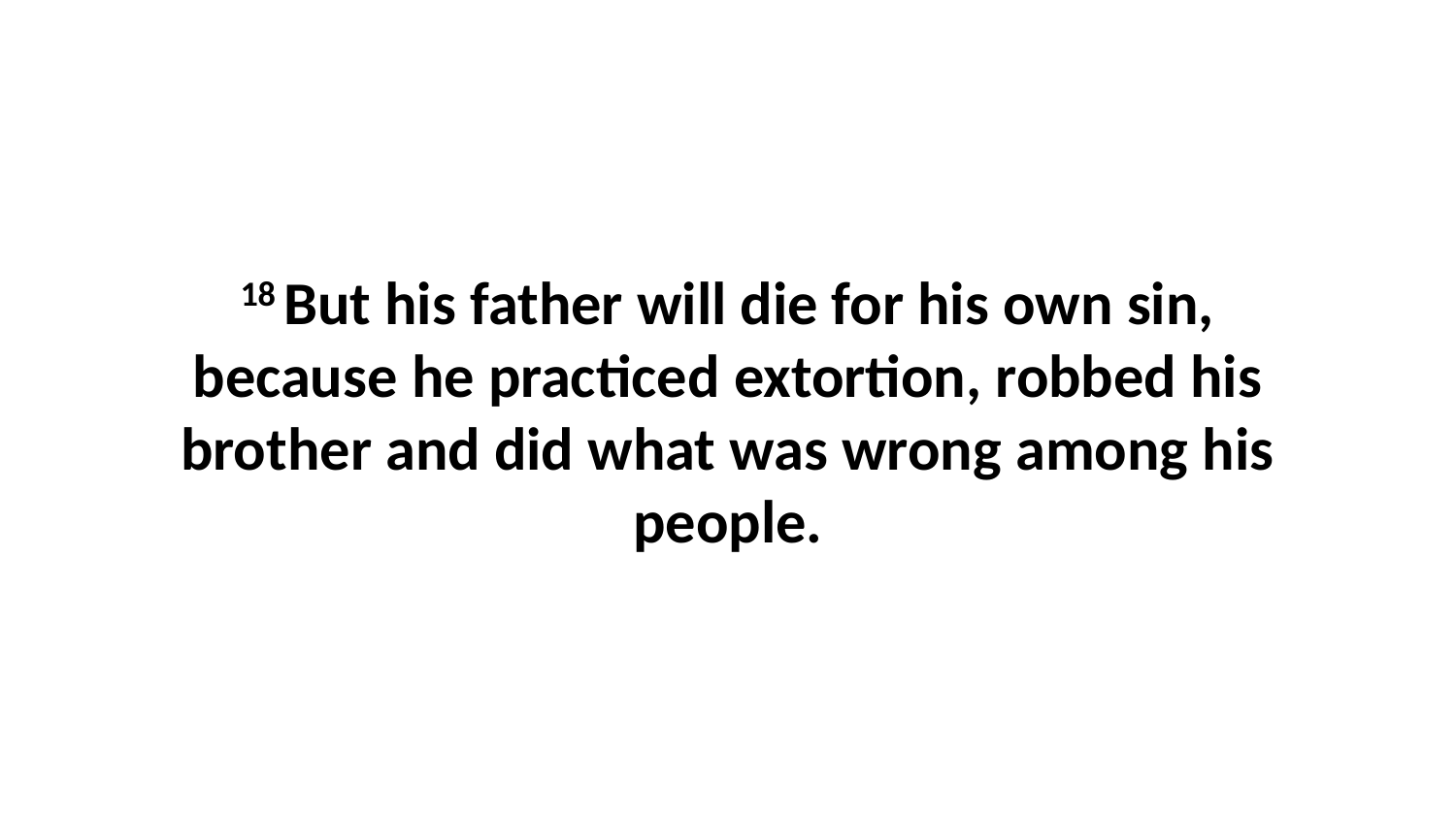

18 But his father will die for his own sin, because he practiced extortion, robbed his brother and did what was wrong among his people.